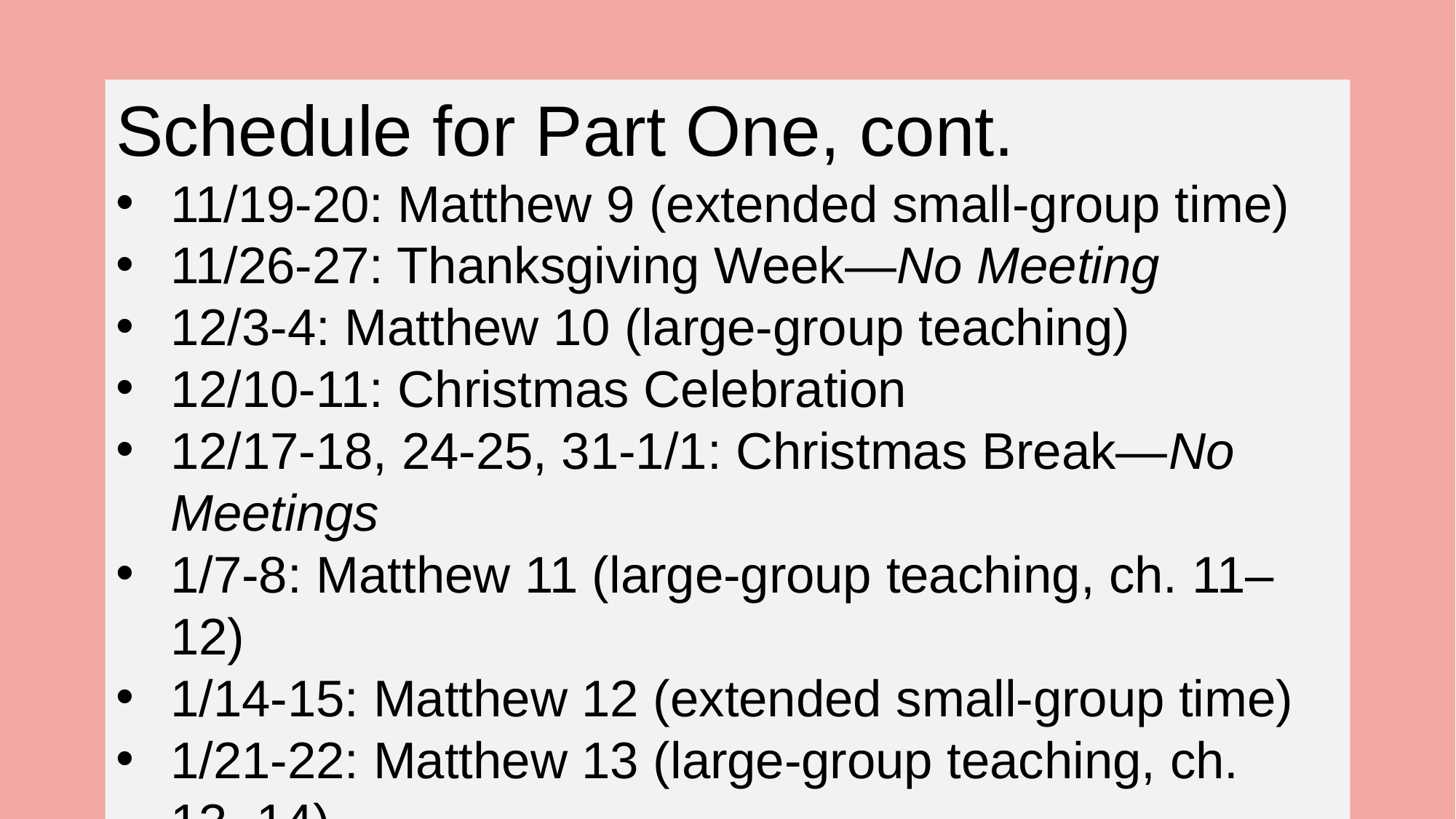

Schedule for Part One, cont.
11/19-20: Matthew 9 (extended small-group time)
11/26-27: Thanksgiving Week—No Meeting
12/3-4: Matthew 10 (large-group teaching)
12/10-11: Christmas Celebration
12/17-18, 24-25, 31-1/1: Christmas Break—No Meetings
1/7-8: Matthew 11 (large-group teaching, ch. 11–12)
1/14-15: Matthew 12 (extended small-group time)
1/21-22: Matthew 13 (large-group teaching, ch. 13–14)
1/28-29: Matthew 14 (extended small-group time)